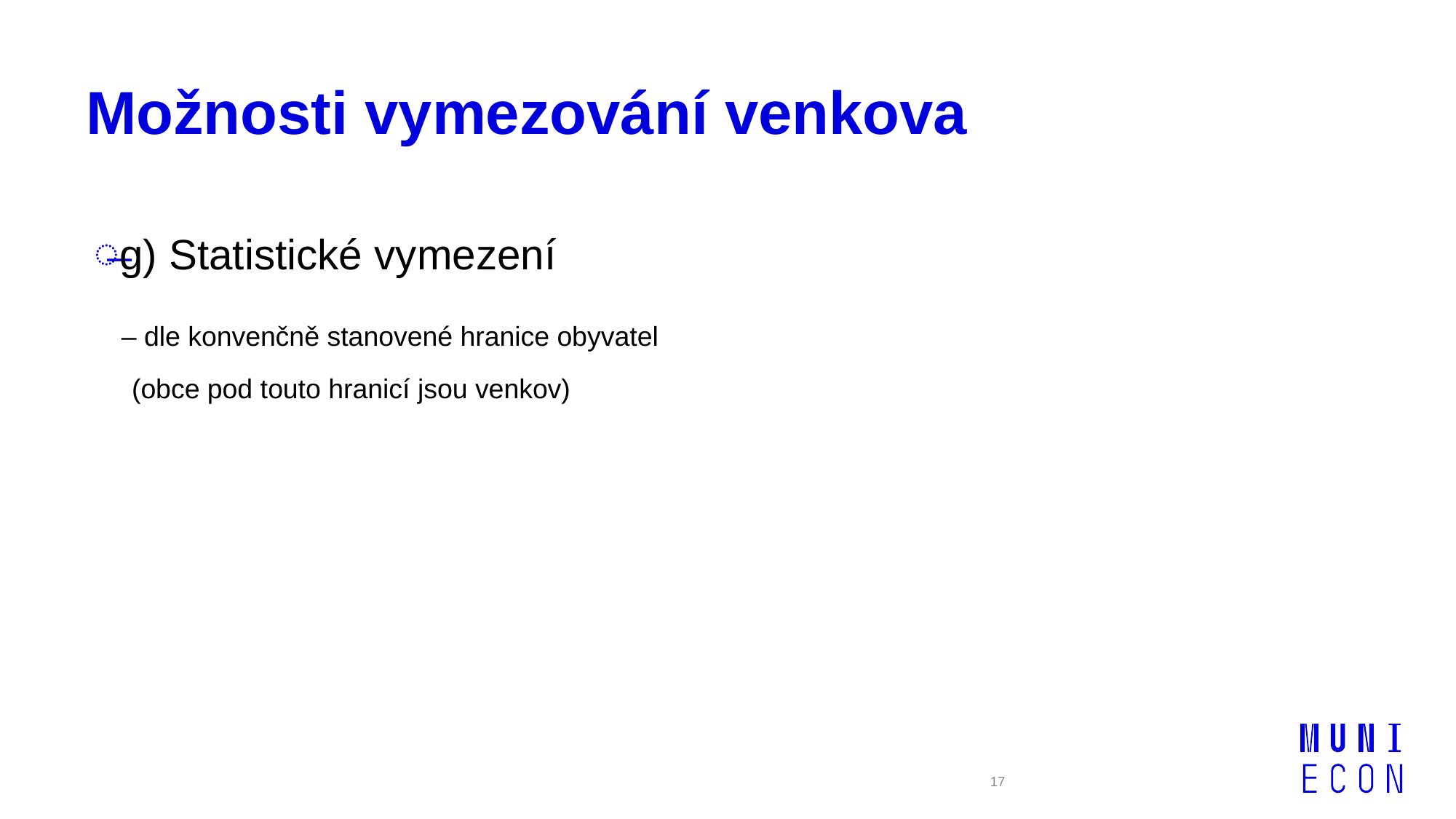

# Možnosti vymezování venkova
g) Statistické vymezení
   – dle konvenčně stanovené hranice obyvatel
      (obce pod touto hranicí jsou venkov)
17